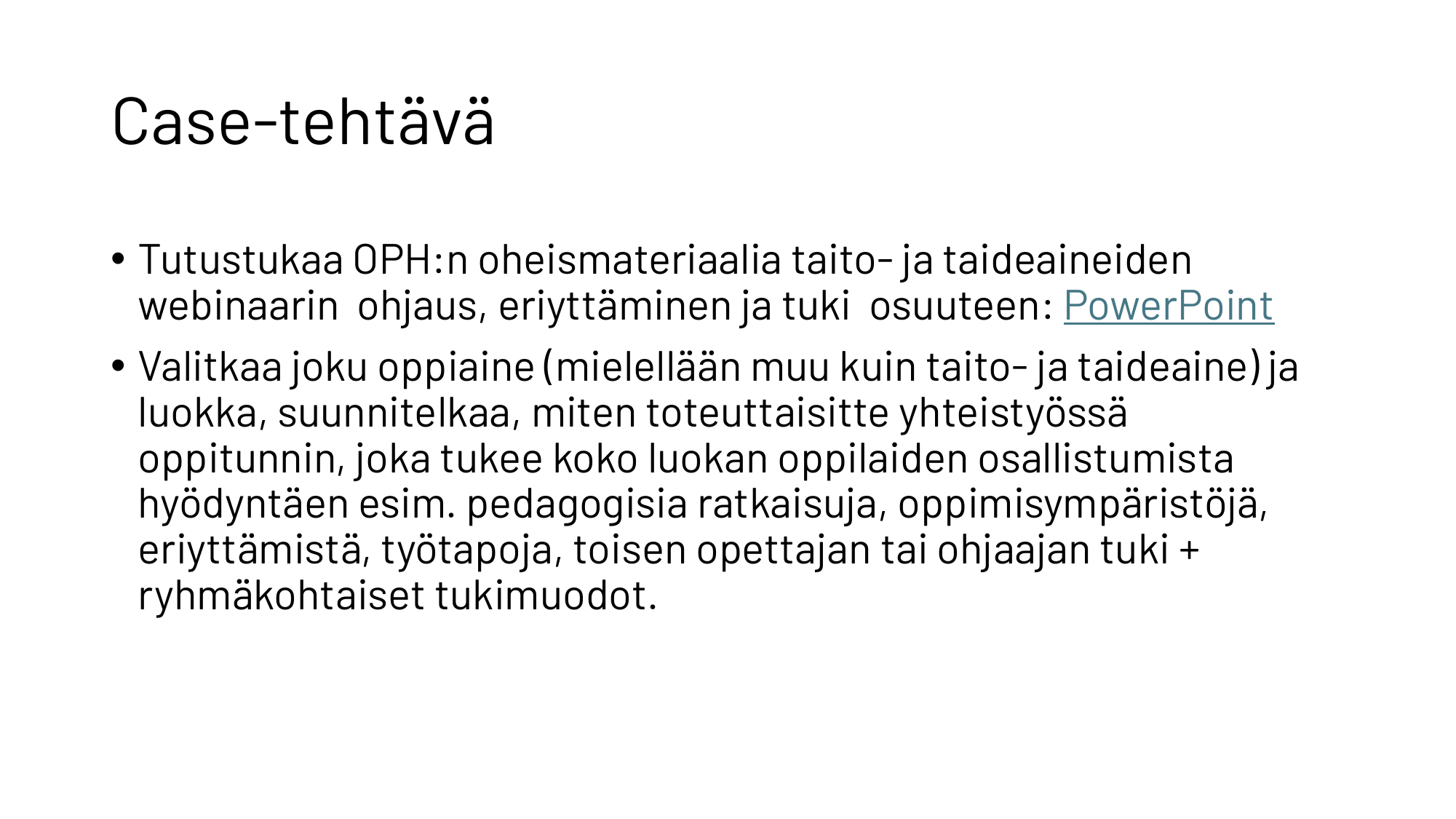

# Case-tehtävä

Tutustukaa OPH:n oheismateriaalia taito- ja taideaineiden webinaarin  ohjaus, eriyttäminen ja tuki  osuuteen: PowerPoint
Valitkaa joku oppiaine (mielellään muu kuin taito- ja taideaine) ja luokka, suunnitelkaa, miten toteuttaisitte yhteistyössä oppitunnin, joka tukee koko luokan oppilaiden osallistumista hyödyntäen esim. pedagogisia ratkaisuja, oppimisympäristöjä, eriyttämistä, työtapoja, toisen opettajan tai ohjaajan tuki + ryhmäkohtaiset tukimuodot.